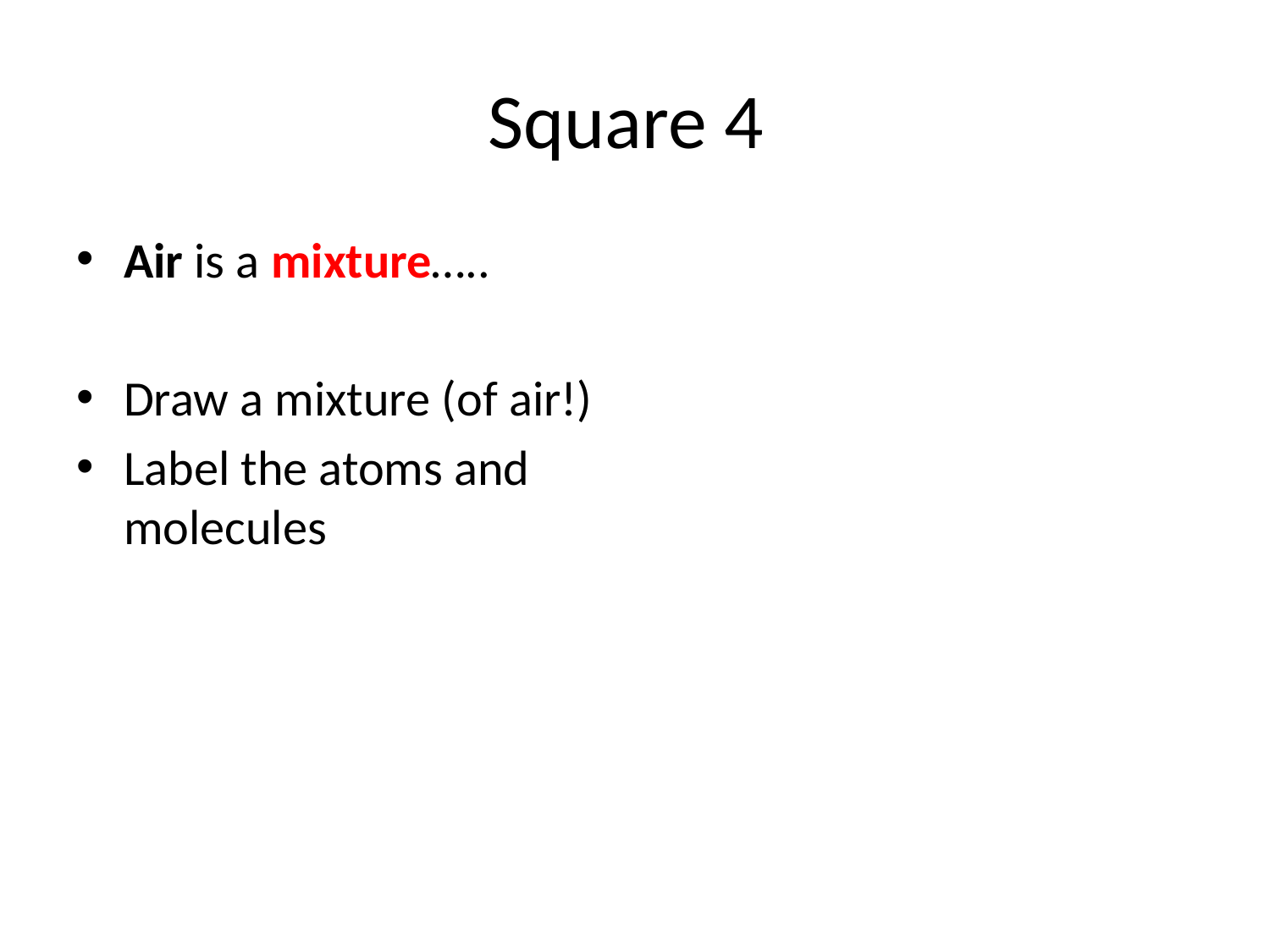

# Square 4
Air is a mixture…..

Draw a mixture (of air!)
Label the atoms and molecules